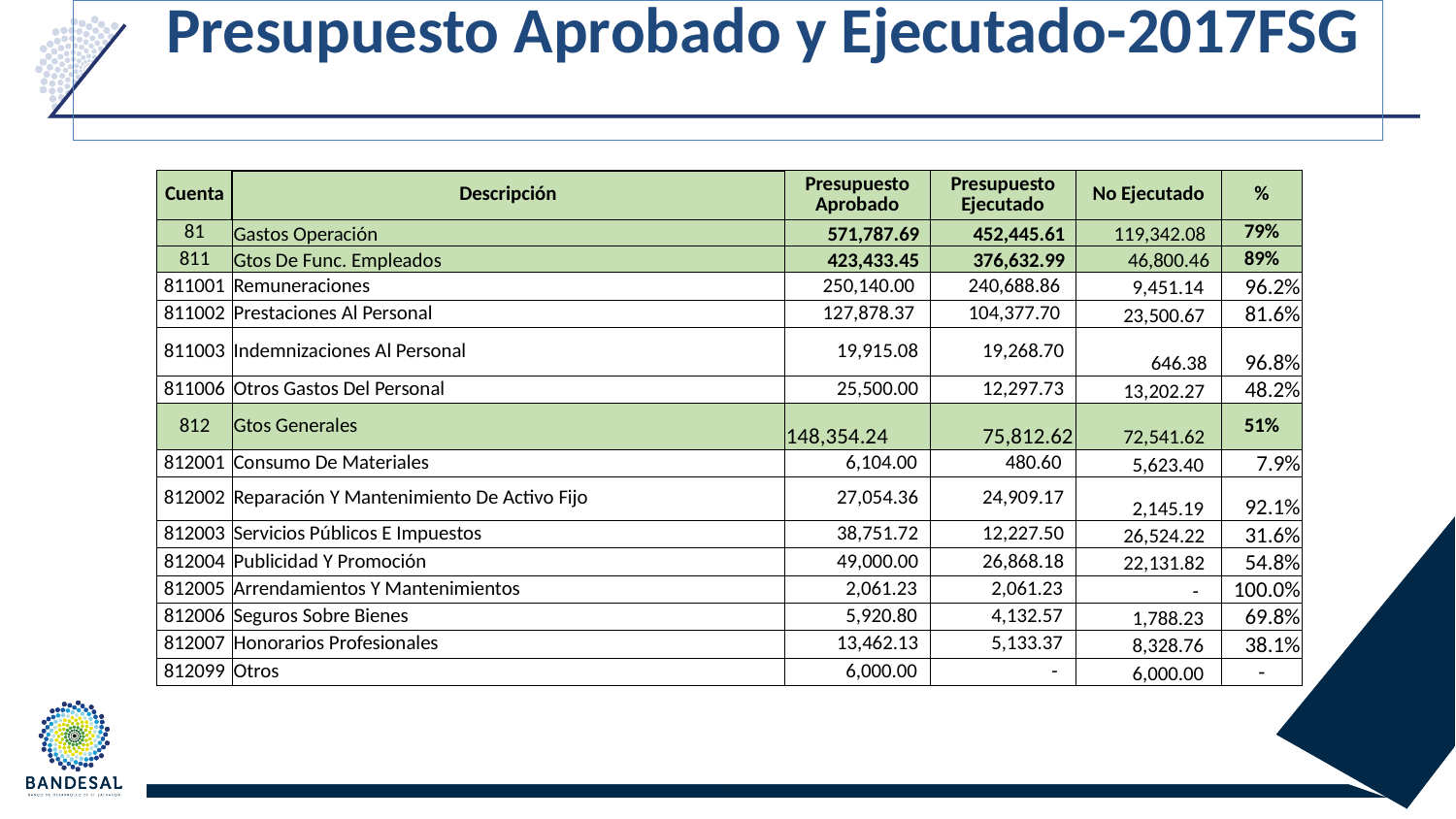

# Presupuesto Aprobado y Ejecutado-2017FSG
| Cuenta | Descripción | Presupuesto Aprobado | Presupuesto Ejecutado | No Ejecutado | % |
| --- | --- | --- | --- | --- | --- |
| 81 | Gastos Operación | 571,787.69 | 452,445.61 | 119,342.08 | 79% |
| 811 | Gtos De Func. Empleados | 423,433.45 | 376,632.99 | 46,800.46 | 89% |
| 811001 | Remuneraciones | 250,140.00 | 240,688.86 | 9,451.14 | 96.2% |
| 811002 | Prestaciones Al Personal | 127,878.37 | 104,377.70 | 23,500.67 | 81.6% |
| 811003 | Indemnizaciones Al Personal | 19,915.08 | 19,268.70 | 646.38 | 96.8% |
| 811006 | Otros Gastos Del Personal | 25,500.00 | 12,297.73 | 13,202.27 | 48.2% |
| 812 | Gtos Generales | 148,354.24 | 75,812.62 | 72,541.62 | 51% |
| 812001 | Consumo De Materiales | 6,104.00 | 480.60 | 5,623.40 | 7.9% |
| 812002 | Reparación Y Mantenimiento De Activo Fijo | 27,054.36 | 24,909.17 | 2,145.19 | 92.1% |
| 812003 | Servicios Públicos E Impuestos | 38,751.72 | 12,227.50 | 26,524.22 | 31.6% |
| 812004 | Publicidad Y Promoción | 49,000.00 | 26,868.18 | 22,131.82 | 54.8% |
| 812005 | Arrendamientos Y Mantenimientos | 2,061.23 | 2,061.23 | - | 100.0% |
| 812006 | Seguros Sobre Bienes | 5,920.80 | 4,132.57 | 1,788.23 | 69.8% |
| 812007 | Honorarios Profesionales | 13,462.13 | 5,133.37 | 8,328.76 | 38.1% |
| 812099 | Otros | 6,000.00 | - | 6,000.00 | - |